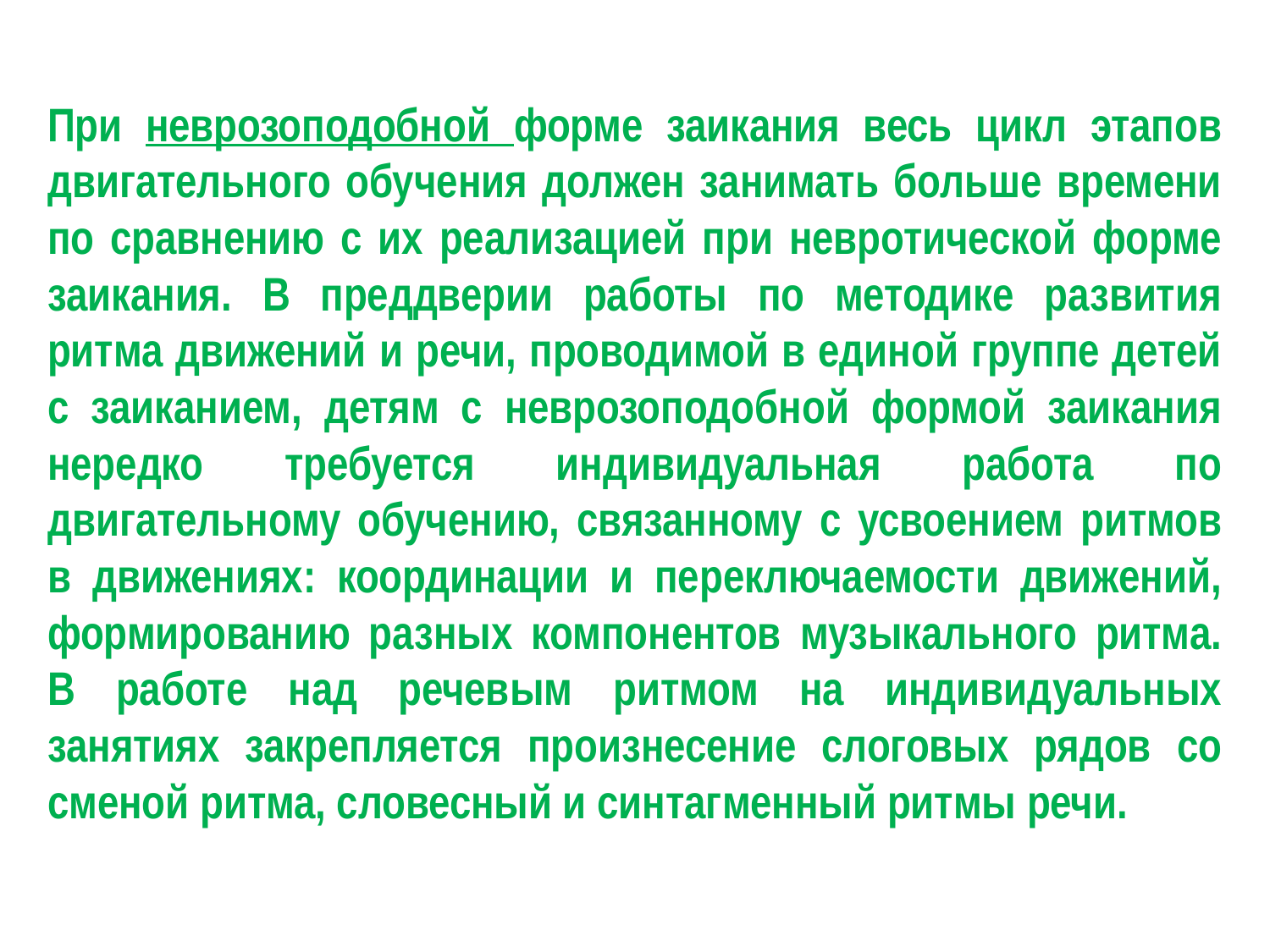

При неврозоподобной форме заикания весь цикл этапов двигательного обучения должен занимать больше времени по сравнению с их реализацией при невротической форме заикания. В преддверии работы по методике развития ритма движений и речи, проводимой в единой группе детей с заиканием, детям с неврозоподобной формой заикания нередко требуется индивидуальная работа по двигательному обучению, связанному с усвоением ритмов в движениях: координации и переключаемости движений, формированию разных компонентов музыкального ритма. В работе над речевым ритмом на индивидуальных занятиях закрепляется произнесение слоговых рядов со сменой ритма, словесный и синтагменный ритмы речи.